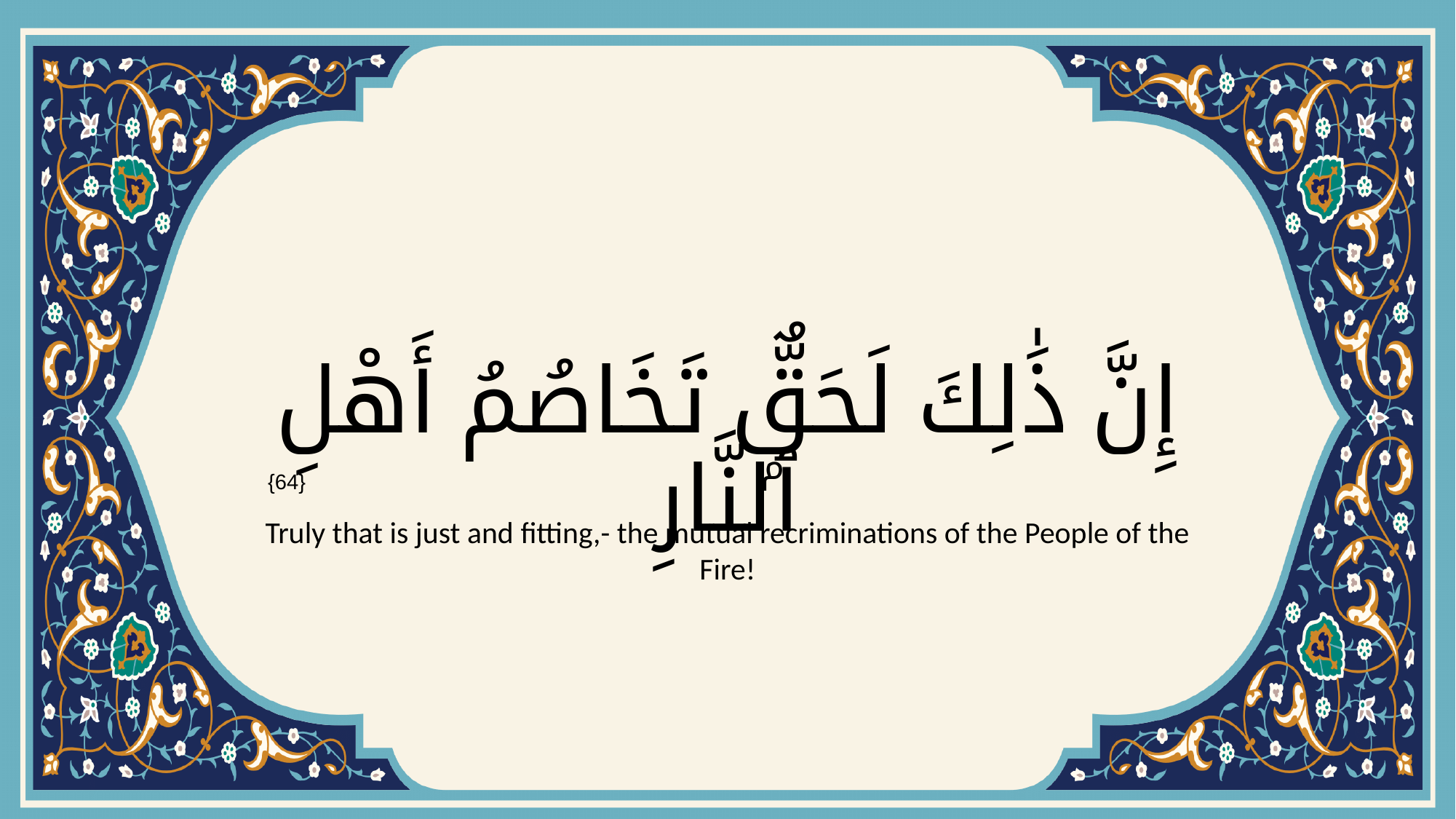

# إِنَّ ذَٰلِكَ لَحَقٌّۭ تَخَاصُمُ أَهْلِ ٱلنَّارِ
{64}
Truly that is just and fitting,- the mutual recriminations of the People of the Fire!